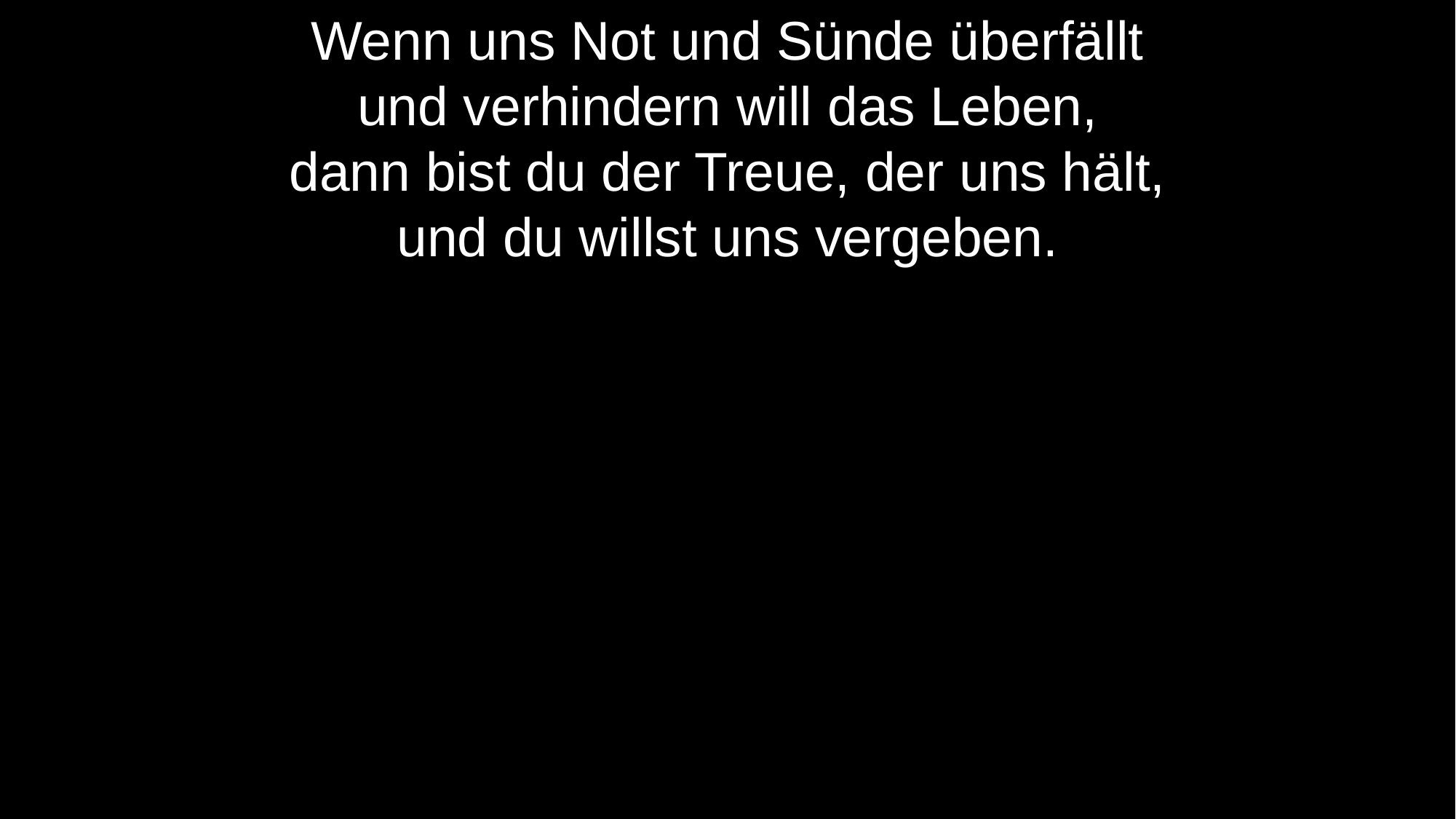

Wenn uns Not und Sünde überfällt
und verhindern will das Leben,
dann bist du der Treue, der uns hält,
und du willst uns vergeben.